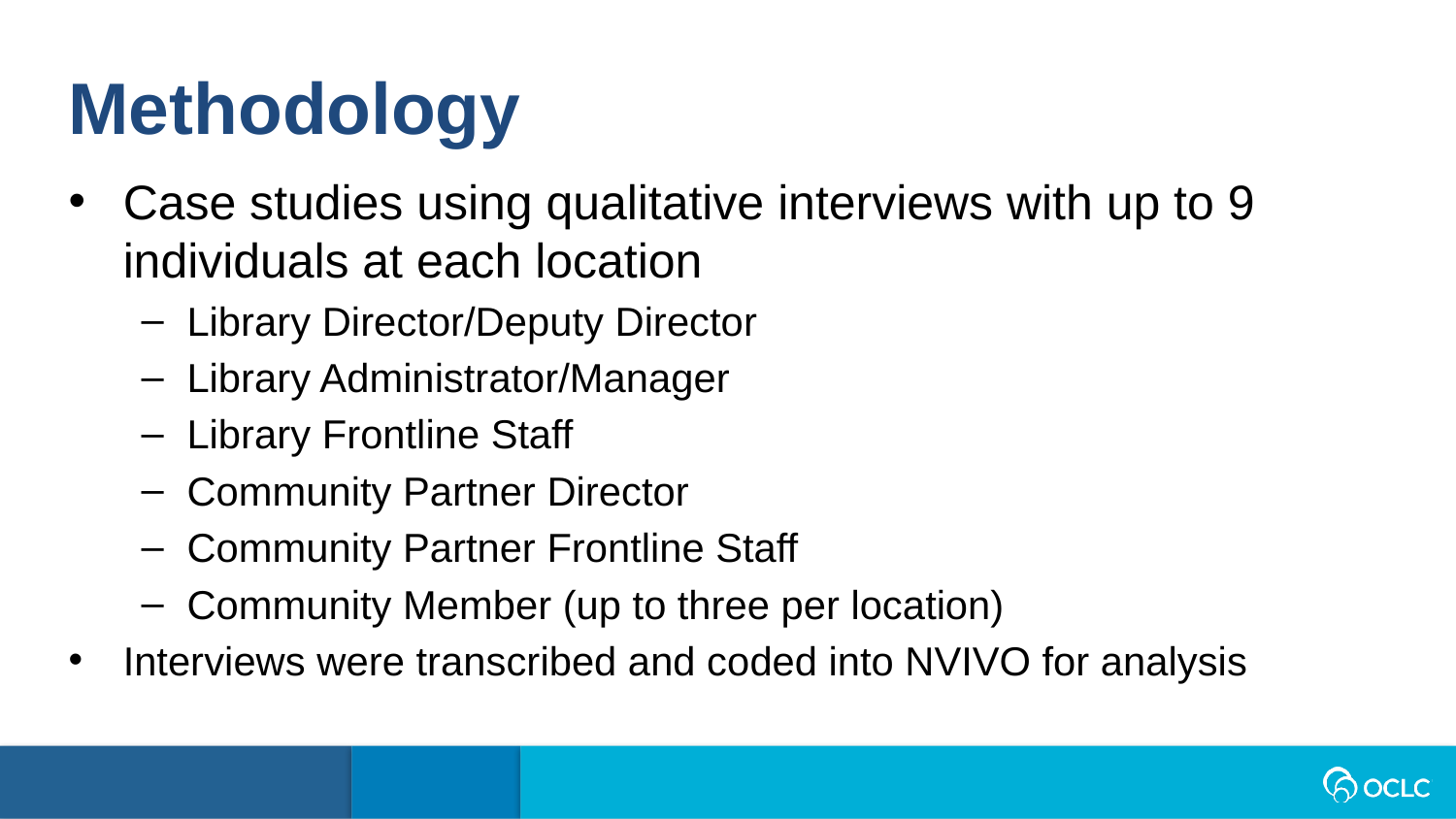

Methodology
Case studies using qualitative interviews with up to 9 individuals at each location
Library Director/Deputy Director
Library Administrator/Manager
Library Frontline Staff
Community Partner Director
Community Partner Frontline Staff
Community Member (up to three per location)
Interviews were transcribed and coded into NVIVO for analysis